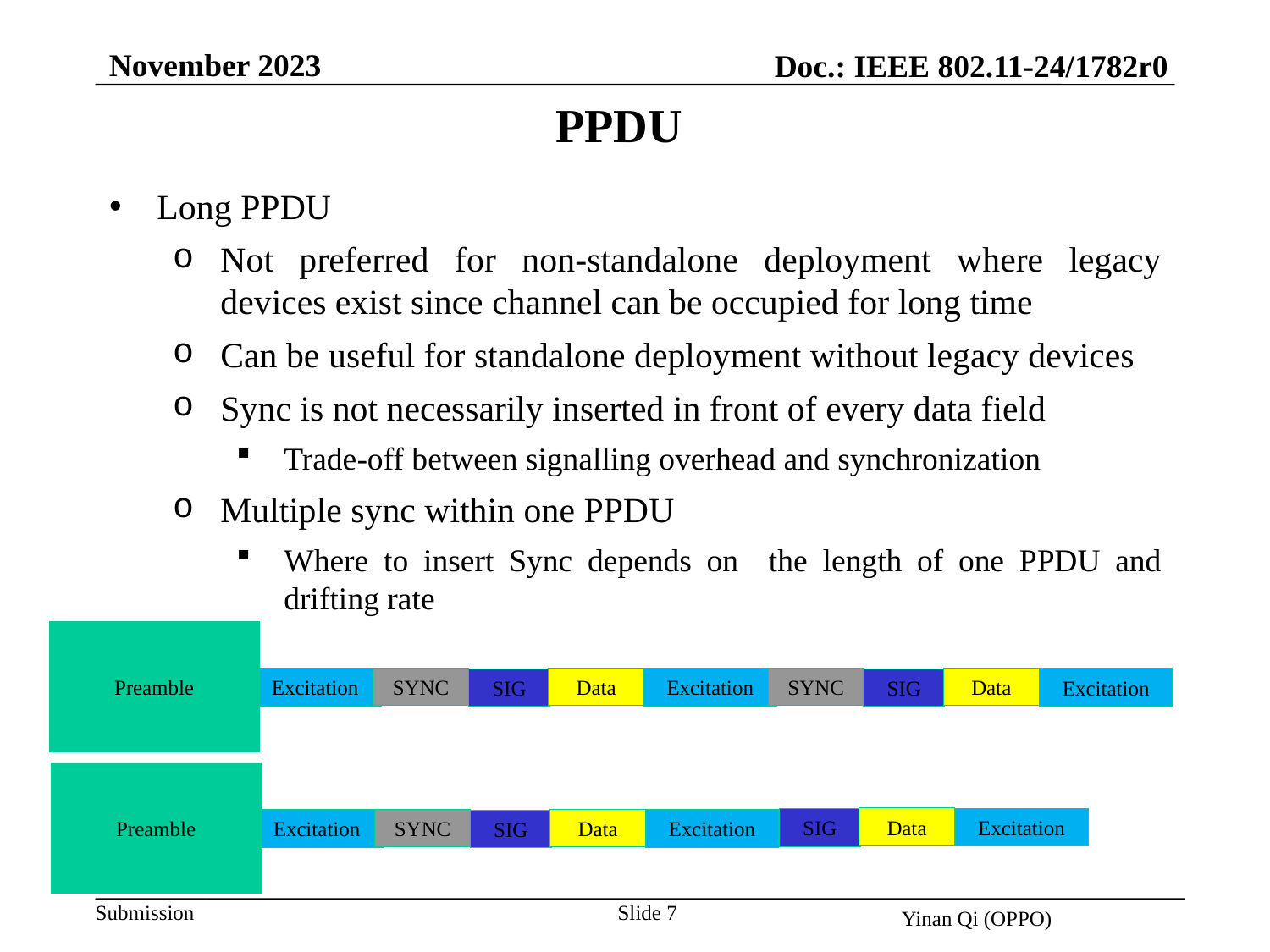

November 2023
Doc.: IEEE 802.11-24/1782r0
PPDU
Long PPDU
Not preferred for non-standalone deployment where legacy devices exist since channel can be occupied for long time
Can be useful for standalone deployment without legacy devices
Sync is not necessarily inserted in front of every data field
Trade-off between signalling overhead and synchronization
Multiple sync within one PPDU
Where to insert Sync depends on  the length of one PPDU and drifting rate
Preamble
SYNC
Data
SYNC
Data
Excitation
Excitation
Excitation
SIG
SIG
Preamble
Data
Excitation
SIG
SYNC
Data
Excitation
Excitation
SIG
Slide 7
Yinan Qi (OPPO)